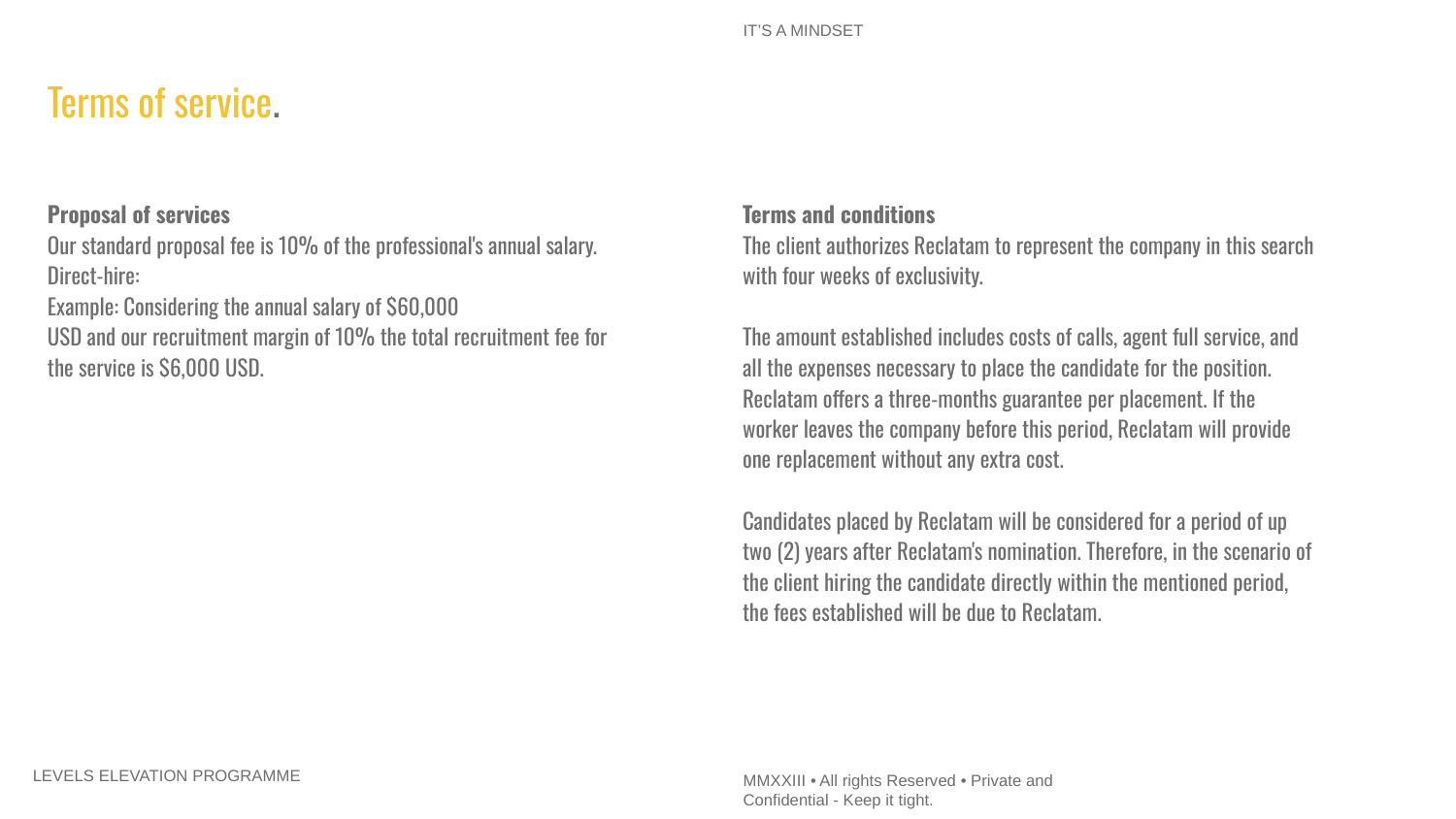

Terms of service.
Proposal of services
Our standard proposal fee is 10% of the professional's annual salary.
Direct-hire:
Example: Considering the annual salary of $60,000
USD and our recruitment margin of 10% the total recruitment fee for the service is $6,000 USD.

Terms and conditions
The client authorizes Reclatam to represent the company in this search with four weeks of exclusivity.

The amount established includes costs of calls, agent full service, and all the expenses necessary to place the candidate for the position.
Reclatam offers a three-months guarantee per placement. If the worker leaves the company before this period, Reclatam will provide one replacement without any extra cost.

Candidates placed by Reclatam will be considered for a period of up two (2) years after Reclatam's nomination. Therefore, in the scenario of the client hiring the candidate directly within the mentioned period, the fees established will be due to Reclatam.